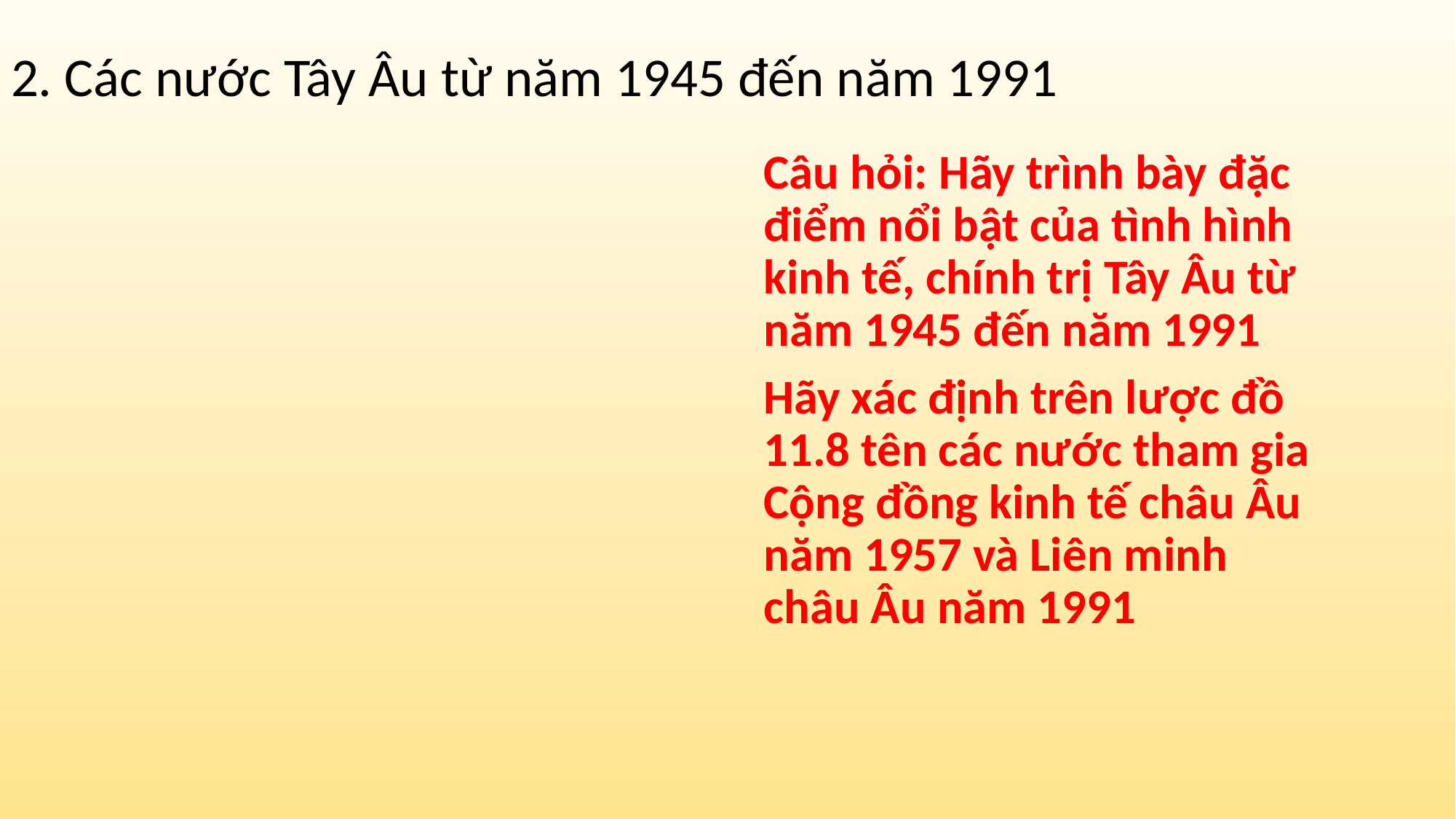

# 2. Các nước Tây Âu từ năm 1945 đến năm 1991
Câu hỏi: Hãy trình bày đặc điểm nổi bật của tình hình kinh tế, chính trị Tây Âu từ năm 1945 đến năm 1991
Hãy xác định trên lược đồ 11.8 tên các nước tham gia Cộng đồng kinh tế châu Âu năm 1957 và Liên minh châu Âu năm 1991